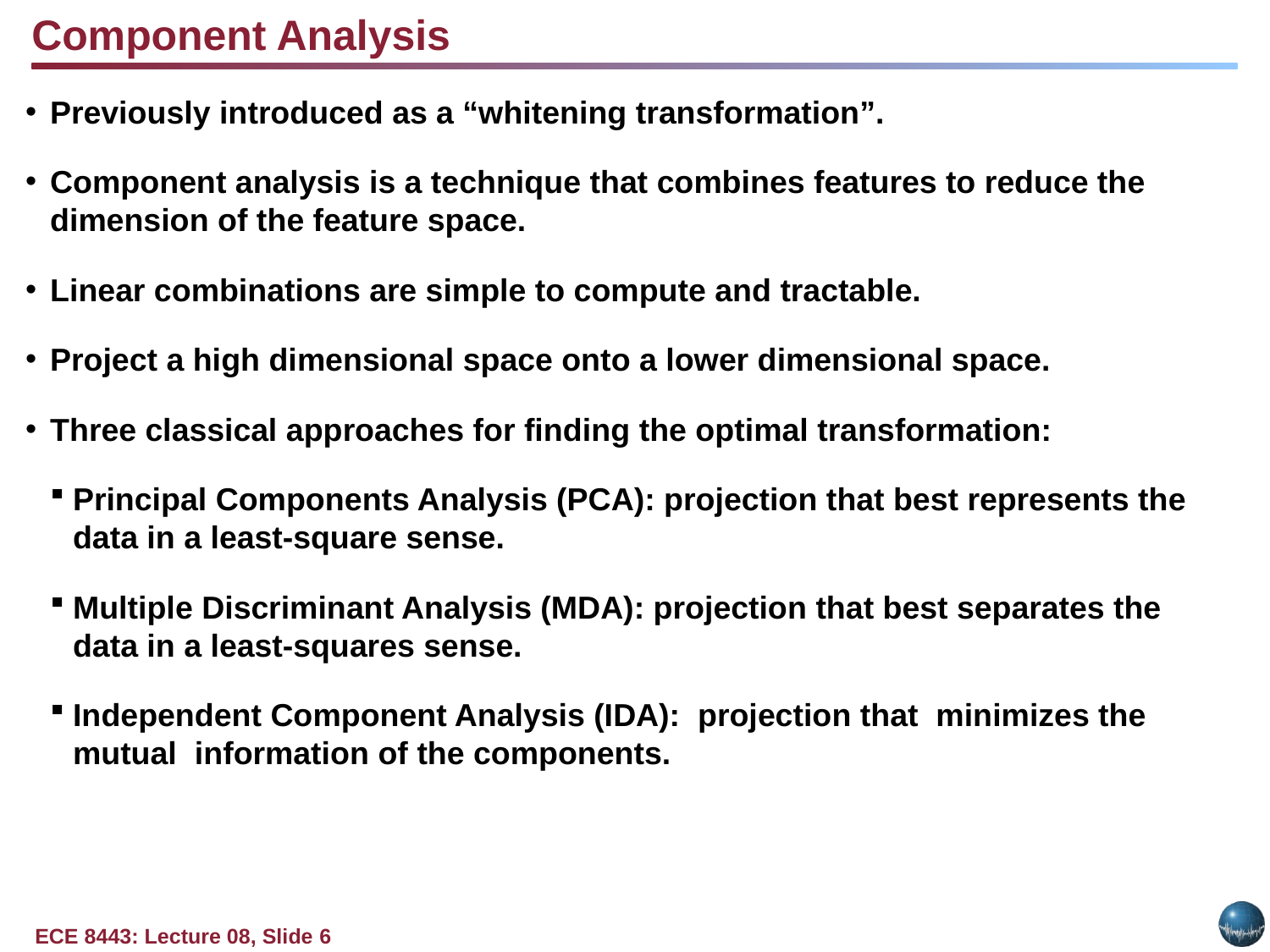

Component Analysis
Previously introduced as a “whitening transformation”.
Component analysis is a technique that combines features to reduce the dimension of the feature space.
Linear combinations are simple to compute and tractable.
Project a high dimensional space onto a lower dimensional space.
Three classical approaches for finding the optimal transformation:
Principal Components Analysis (PCA): projection that best represents the data in a least-square sense.
Multiple Discriminant Analysis (MDA): projection that best separates the data in a least-squares sense.
Independent Component Analysis (IDA):  projection that  minimizes the mutual  information of the components.